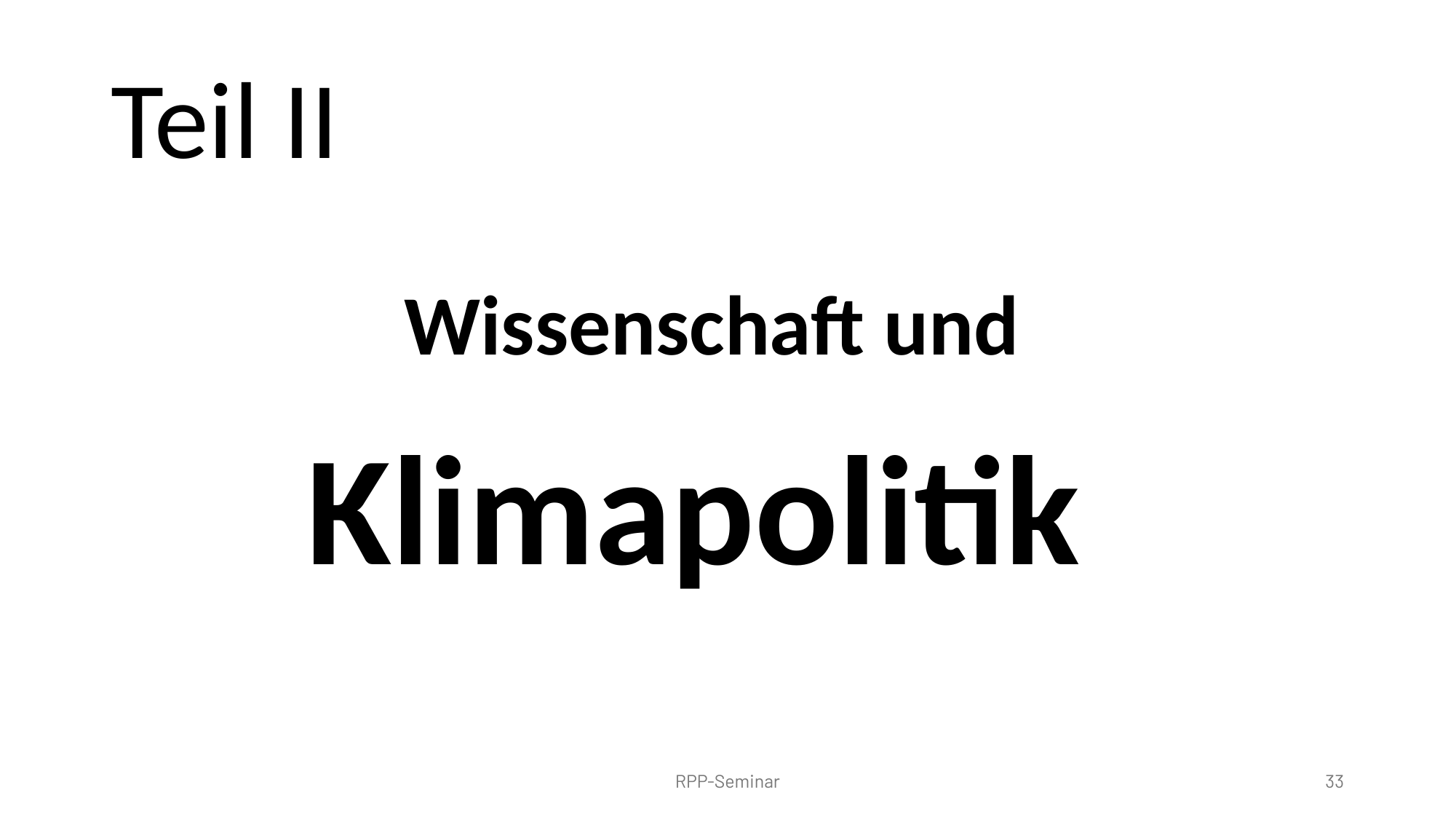

# Teil II
Wissenschaft und Klimapolitik
RPP-Seminar
33